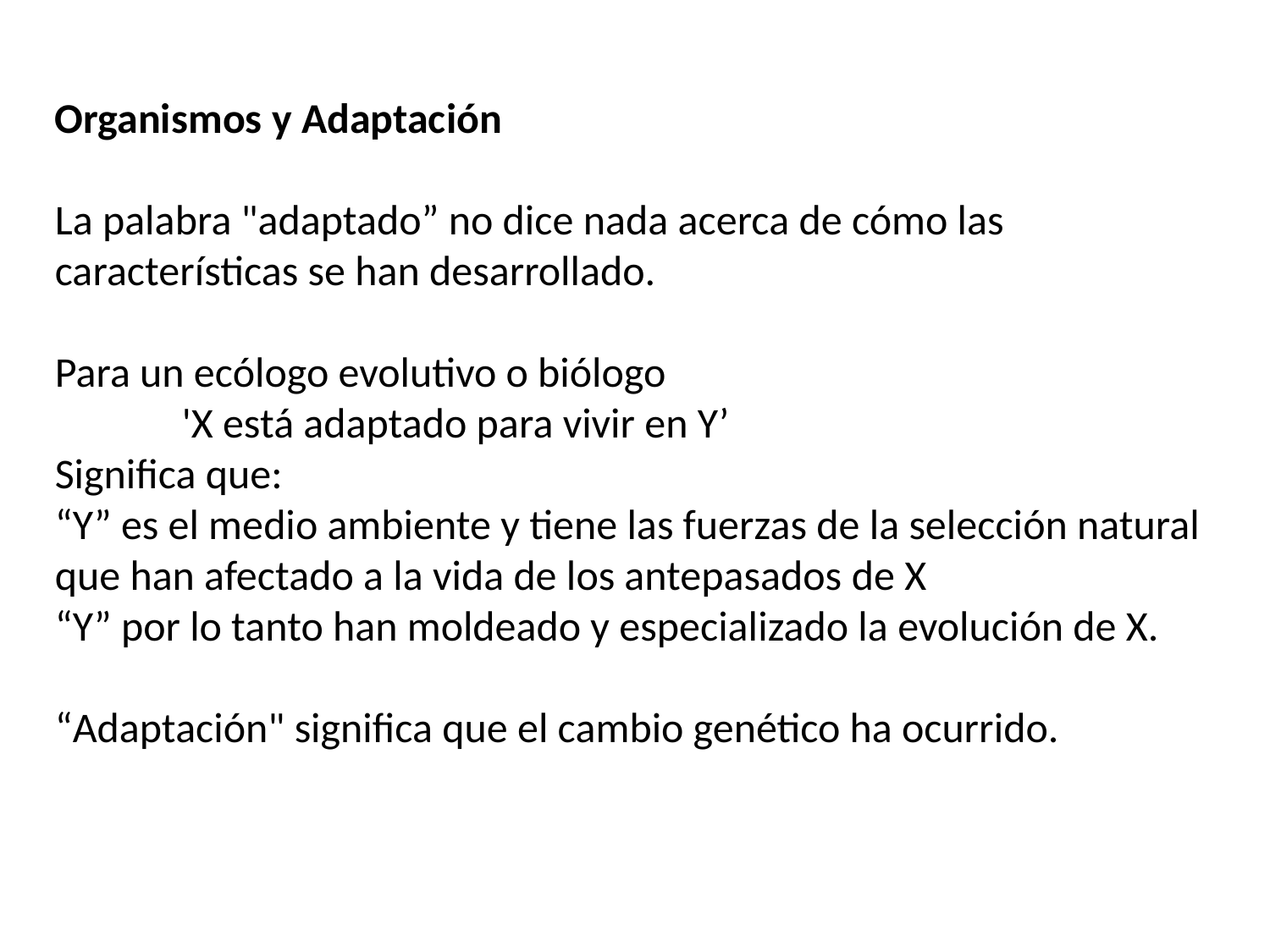

Organismos y Adaptación

La palabra "adaptado” no dice nada acerca de cómo las características se han desarrollado.

Para un ecólogo evolutivo o biólogo
	'X está adaptado para vivir en Y’
Significa que:
“Y” es el medio ambiente y tiene las fuerzas de la selección natural que han afectado a la vida de los antepasados ​​de X
“Y” por lo tanto han moldeado y especializado la evolución de X.

“Adaptación" significa que el cambio genético ha ocurrido.